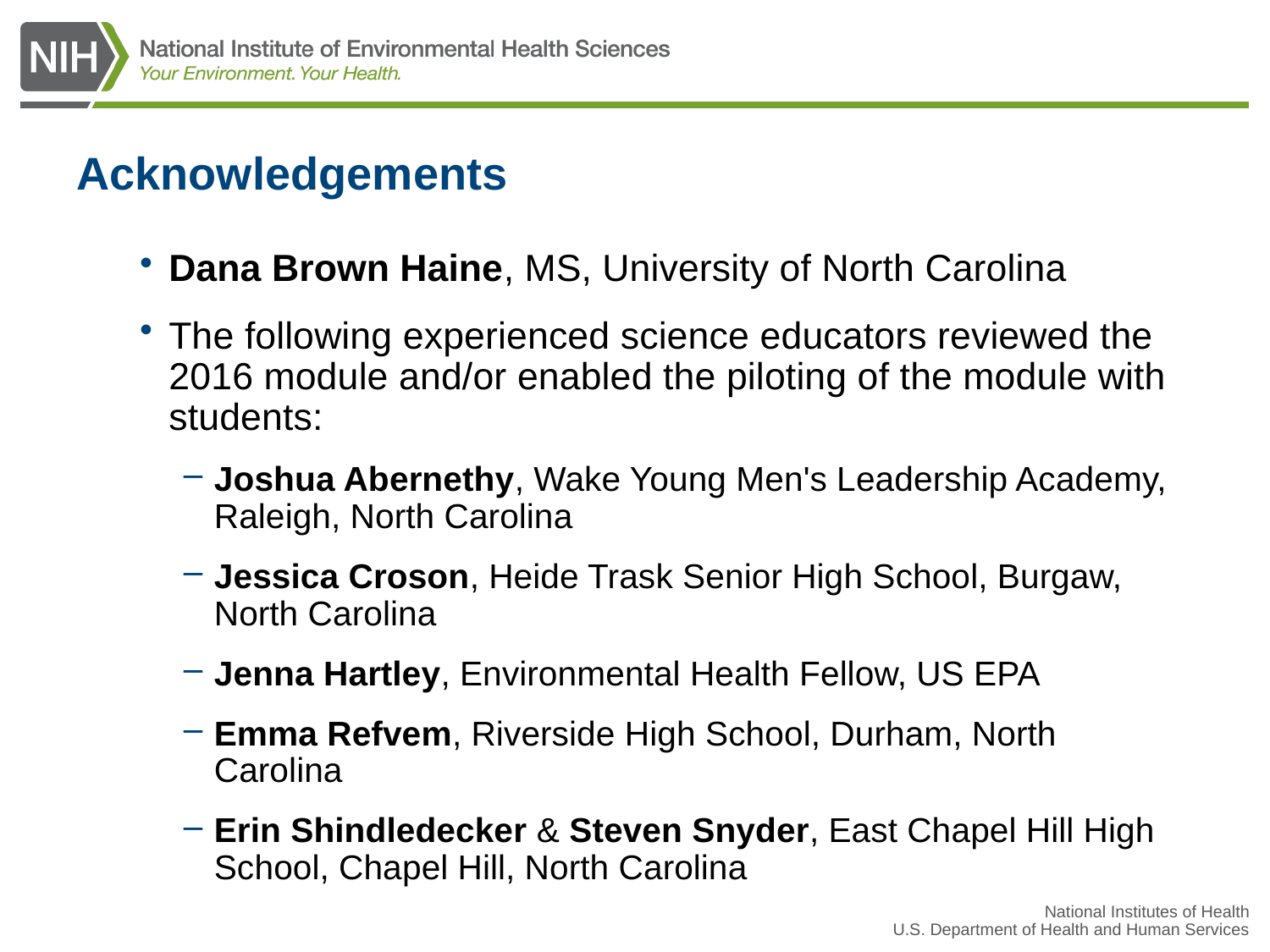

# Acknowledgements
Dana Brown Haine, MS, University of North Carolina
The following experienced science educators reviewed the 2016 module and/or enabled the piloting of the module with students:
Joshua Abernethy, Wake Young Men's Leadership Academy, Raleigh, North Carolina
Jessica Croson, Heide Trask Senior High School, Burgaw, North Carolina
Jenna Hartley, Environmental Health Fellow, US EPA
Emma Refvem, Riverside High School, Durham, North Carolina
Erin Shindledecker & Steven Snyder, East Chapel Hill High School, Chapel Hill, North Carolina